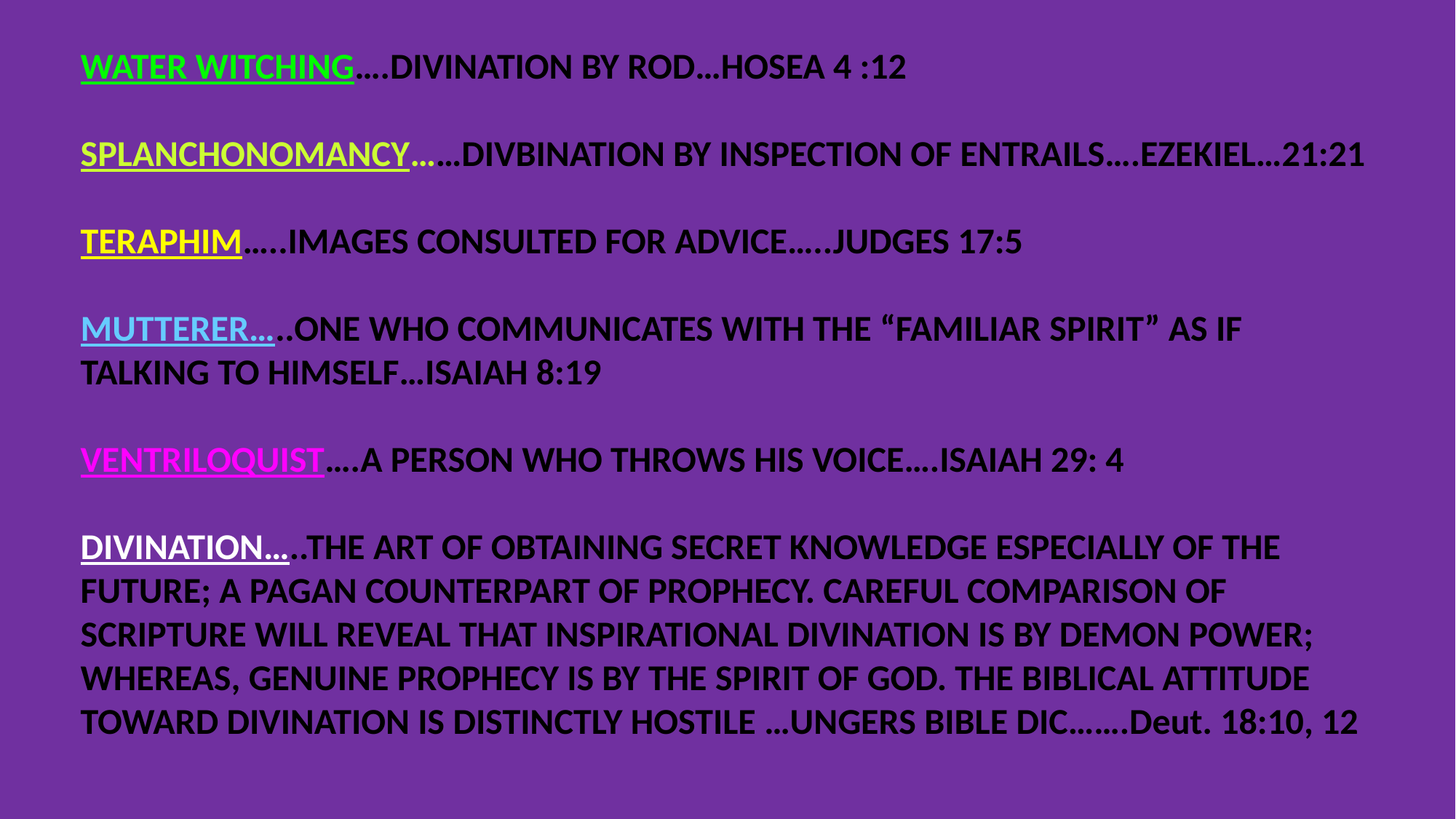

WATER WITCHING….DIVINATION BY ROD…HOSEA 4 :12

SPLANCHONOMANCY……DIVBINATION BY INSPECTION OF ENTRAILS….EZEKIEL…21:21

TERAPHIM…..IMAGES CONSULTED FOR ADVICE…..JUDGES 17:5

MUTTERER…..ONE WHO COMMUNICATES WITH THE “FAMILIAR SPIRIT” AS IF TALKING TO HIMSELF…ISAIAH 8:19

VENTRILOQUIST….A PERSON WHO THROWS HIS VOICE….ISAIAH 29: 4

DIVINATION…..THE ART OF OBTAINING SECRET KNOWLEDGE ESPECIALLY OF THE FUTURE; A PAGAN COUNTERPART OF PROPHECY. CAREFUL COMPARISON OF SCRIPTURE WILL REVEAL THAT INSPIRATIONAL DIVINATION IS BY DEMON POWER; WHEREAS, GENUINE PROPHECY IS BY THE SPIRIT OF GOD. THE BIBLICAL ATTITUDE TOWARD DIVINATION IS DISTINCTLY HOSTILE …UNGERS BIBLE DIC…….Deut. 18:10, 12